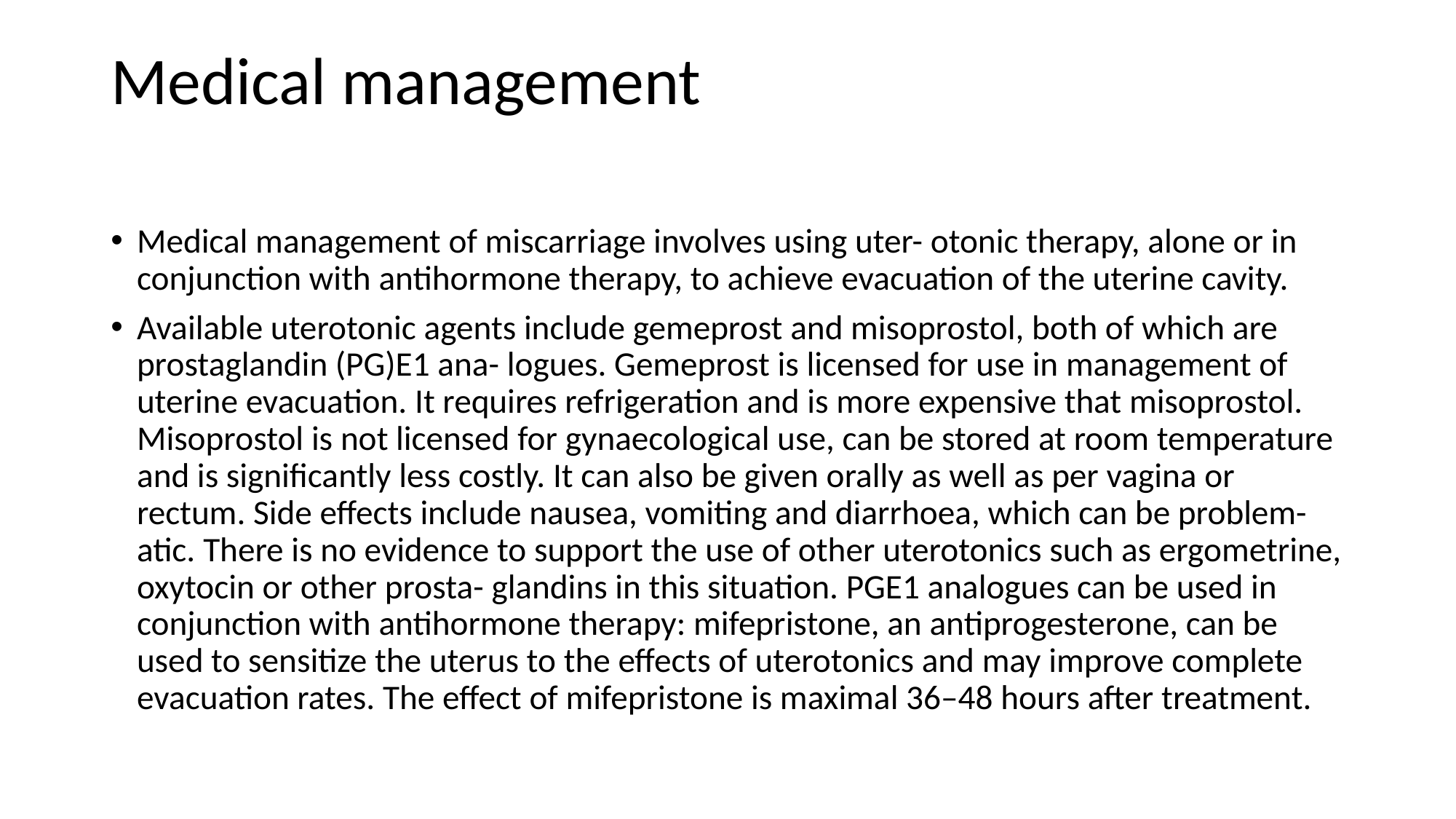

# Medical management
Medical management of miscarriage involves using uter- otonic therapy, alone or in conjunction with antihormone therapy, to achieve evacuation of the uterine cavity.
Available uterotonic agents include gemeprost and misoprostol, both of which are prostaglandin (PG)E1 ana- logues. Gemeprost is licensed for use in management of uterine evacuation. It requires refrigeration and is more expensive that misoprostol. Misoprostol is not licensed for gynaecological use, can be stored at room temperature and is significantly less costly. It can also be given orally as well as per vagina or rectum. Side effects include nausea, vomiting and diarrhoea, which can be problem- atic. There is no evidence to support the use of other uterotonics such as ergometrine, oxytocin or other prosta- glandins in this situation. PGE1 analogues can be used in conjunction with antihormone therapy: mifepristone, an antiprogesterone, can be used to sensitize the uterus to the effects of uterotonics and may improve complete evacuation rates. The effect of mifepristone is maximal 36–48 hours after treatment.